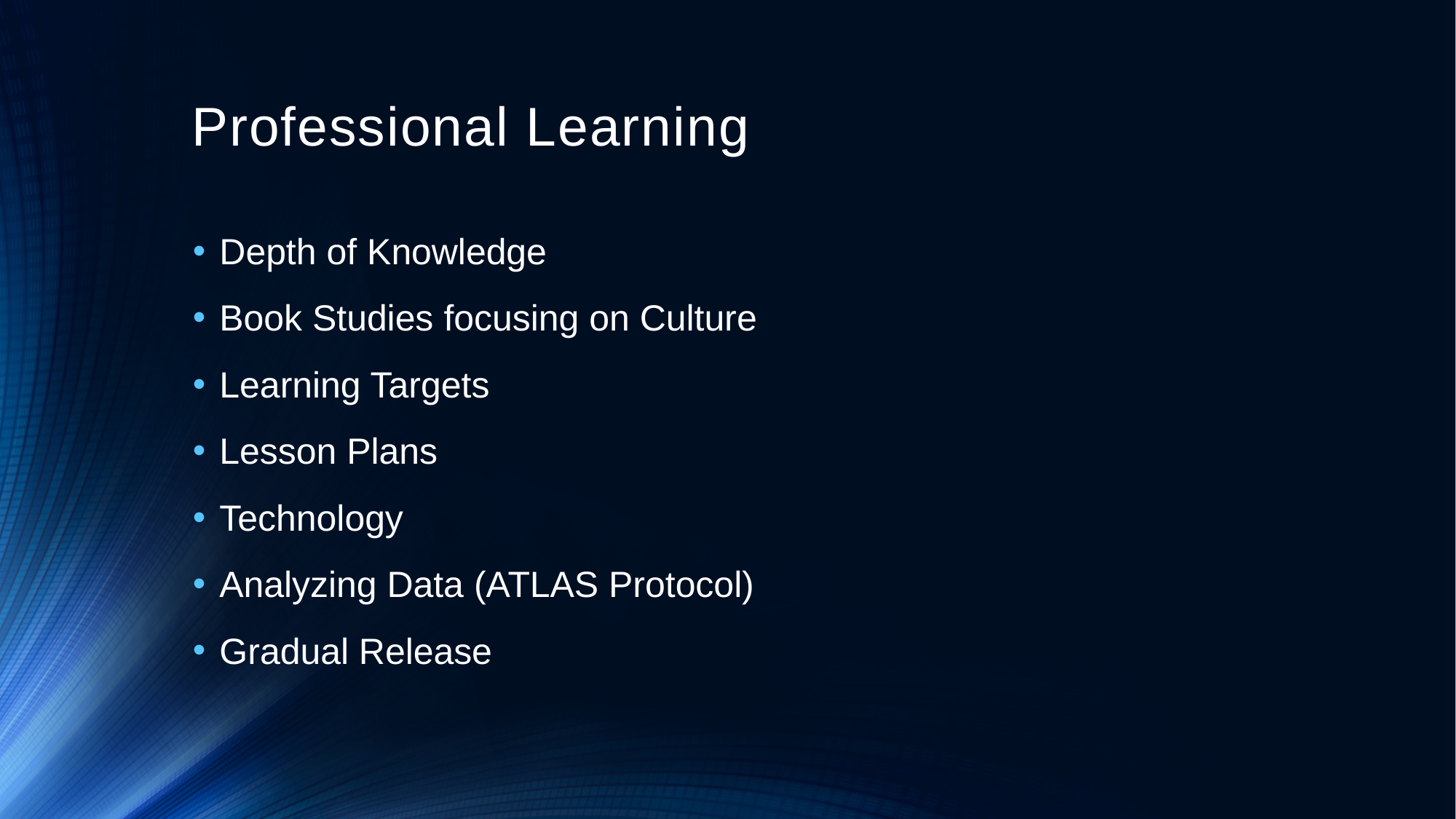

# Professional Learning
Depth of Knowledge
Book Studies focusing on Culture
Learning Targets
Lesson Plans
Technology
Analyzing Data (ATLAS Protocol)
Gradual Release